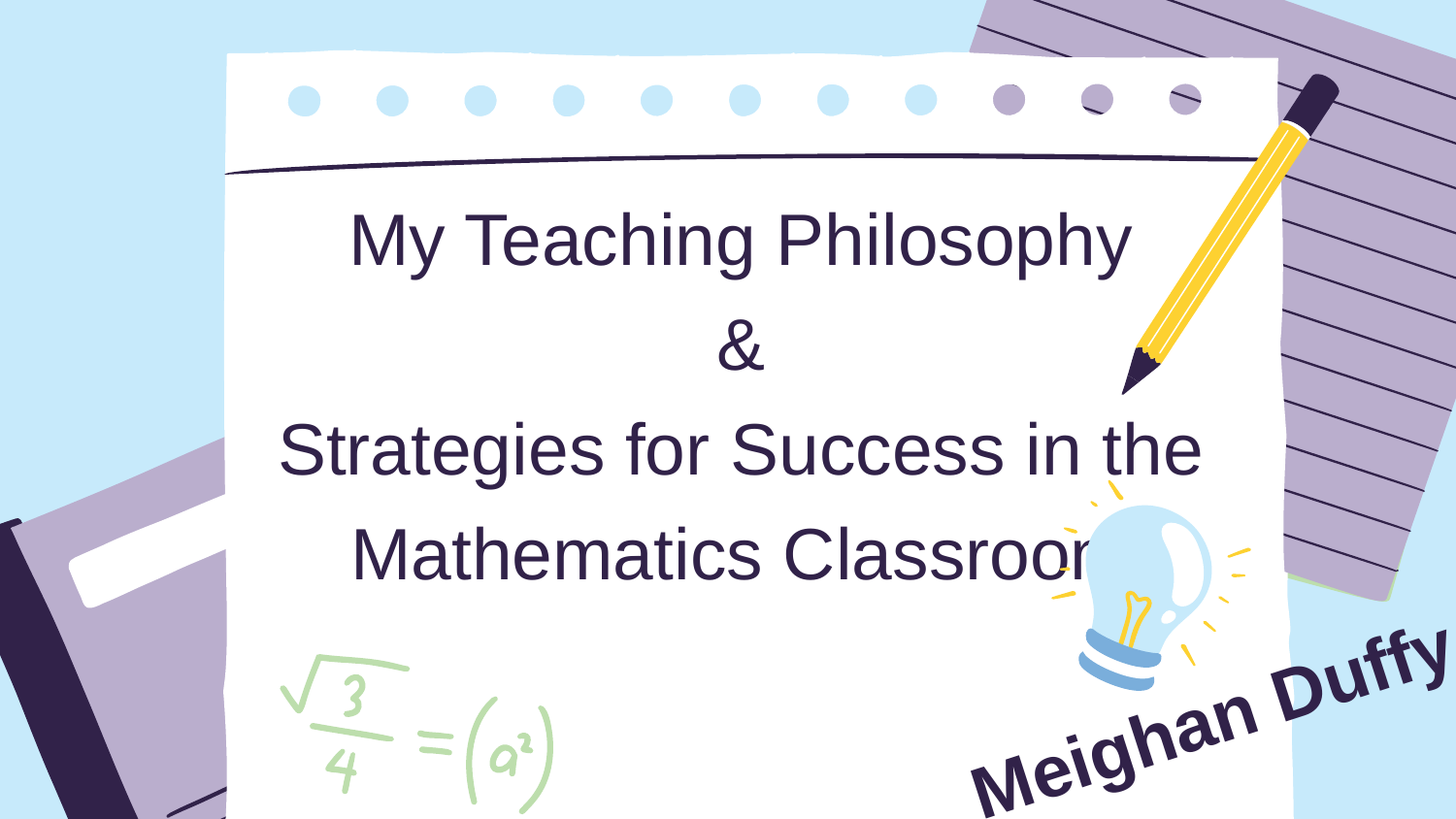

My Teaching Philosophy
 &
Strategies for Success in the Mathematics Classroom

Meighan Duffy